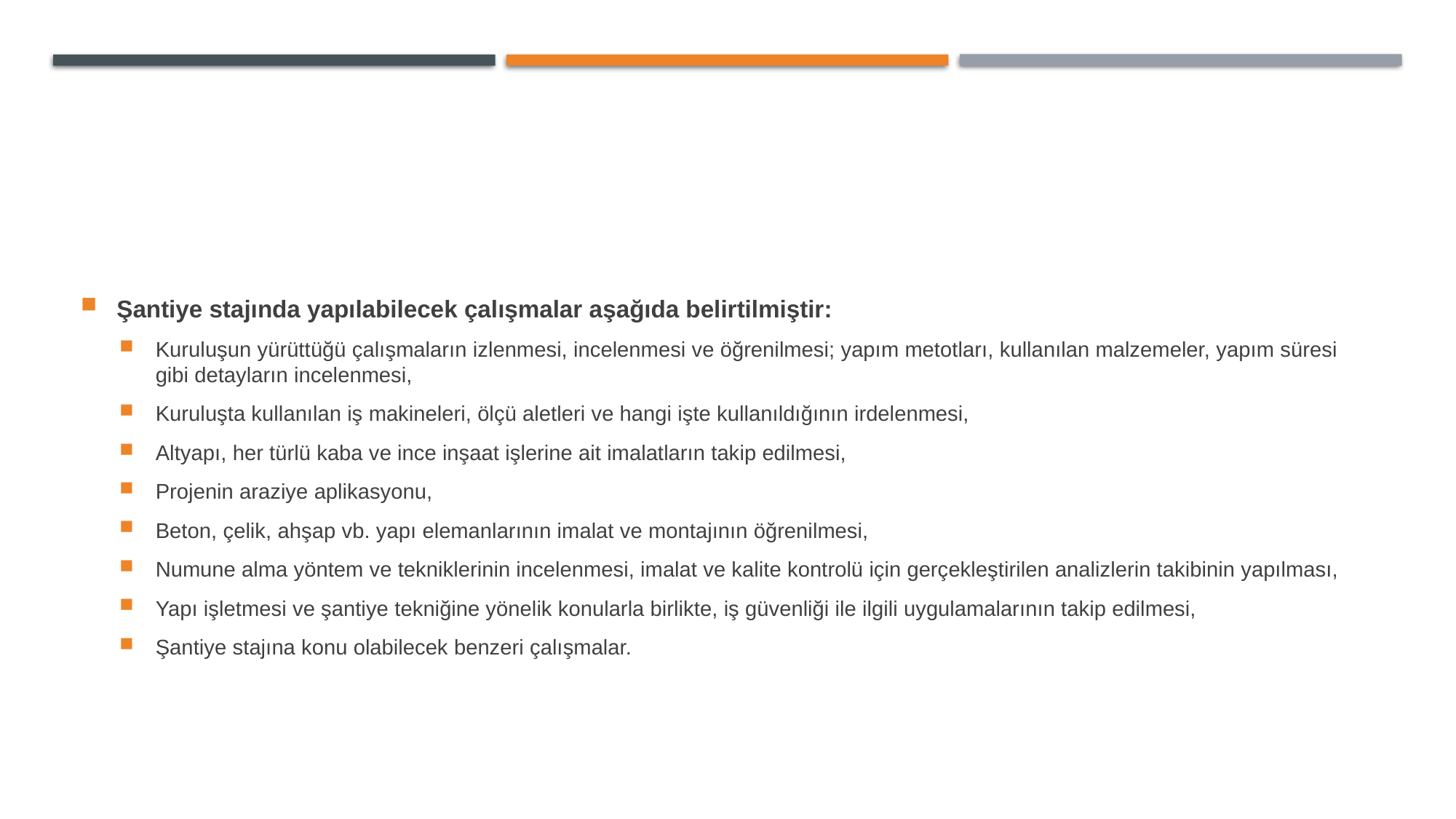

#
Şantiye stajında yapılabilecek çalışmalar aşağıda belirtilmiştir:
Kuruluşun yürüttüğü çalışmaların izlenmesi, incelenmesi ve öğrenilmesi; yapım metotları, kullanılan malzemeler, yapım süresi gibi detayların incelenmesi,
Kuruluşta kullanılan iş makineleri, ölçü aletleri ve hangi işte kullanıldığının irdelenmesi,
Altyapı, her türlü kaba ve ince inşaat işlerine ait imalatların takip edilmesi,
Projenin araziye aplikasyonu,
Beton, çelik, ahşap vb. yapı elemanlarının imalat ve montajının öğrenilmesi,
Numune alma yöntem ve tekniklerinin incelenmesi, imalat ve kalite kontrolü için gerçekleştirilen analizlerin takibinin yapılması,
Yapı işletmesi ve şantiye tekniğine yönelik konularla birlikte, iş güvenliği ile ilgili uygulamalarının takip edilmesi,
Şantiye stajına konu olabilecek benzeri çalışmalar.